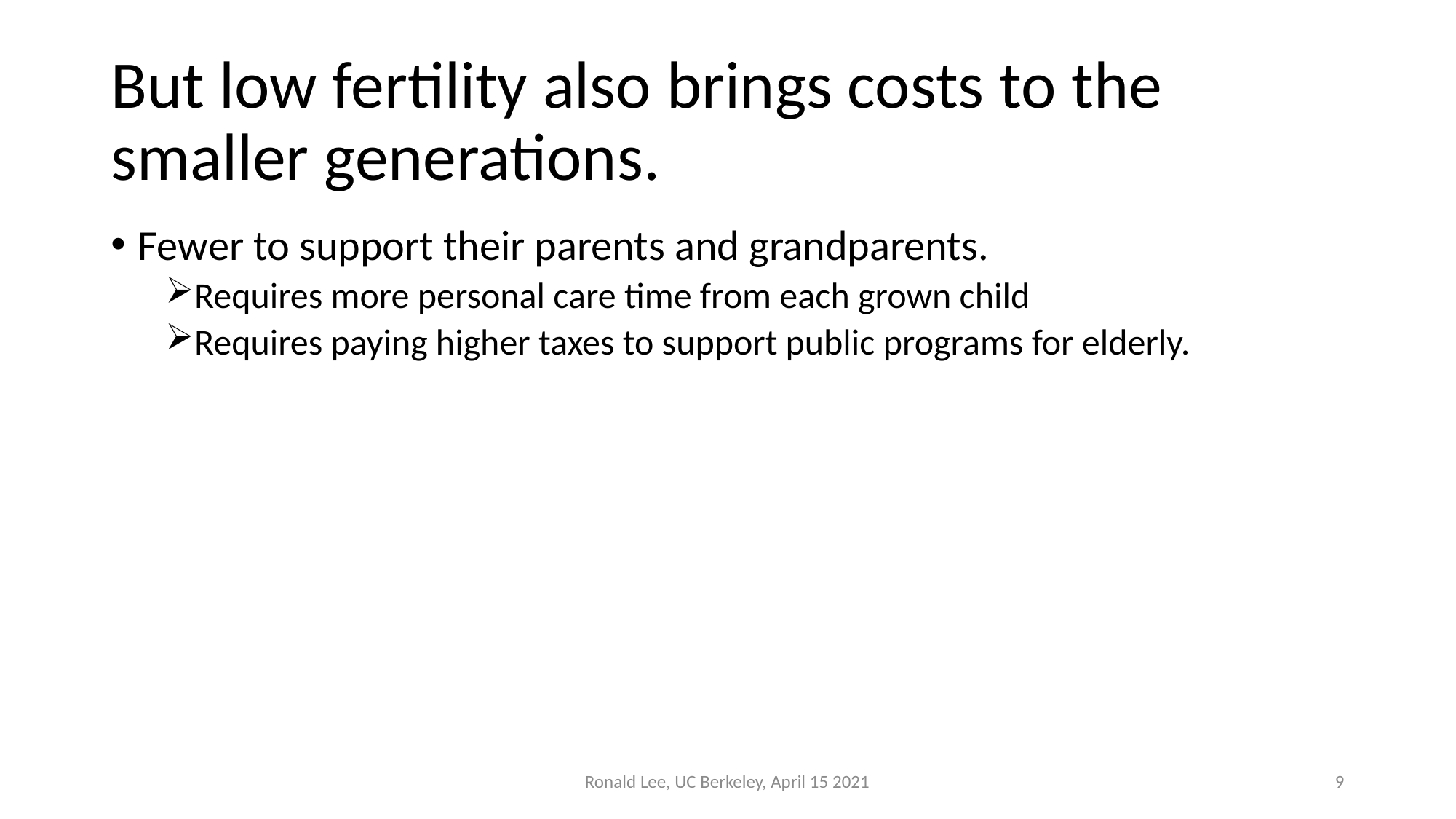

# But low fertility also brings costs to the smaller generations.
Fewer to support their parents and grandparents.
Requires more personal care time from each grown child
Requires paying higher taxes to support public programs for elderly.
Ronald Lee, UC Berkeley, April 15 2021
9